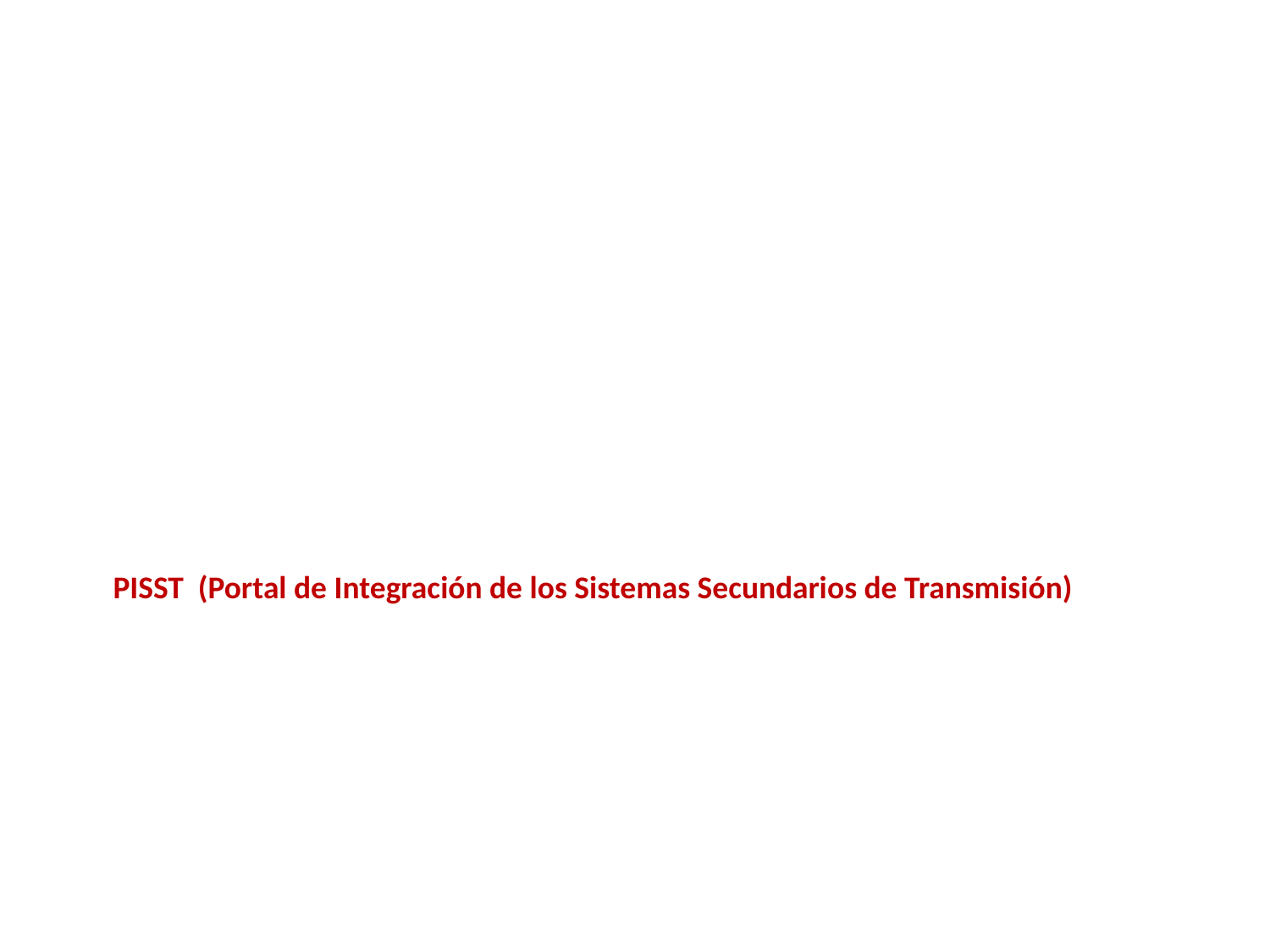

PISST  (Portal de Integración de los Sistemas Secundarios de Transmisión)